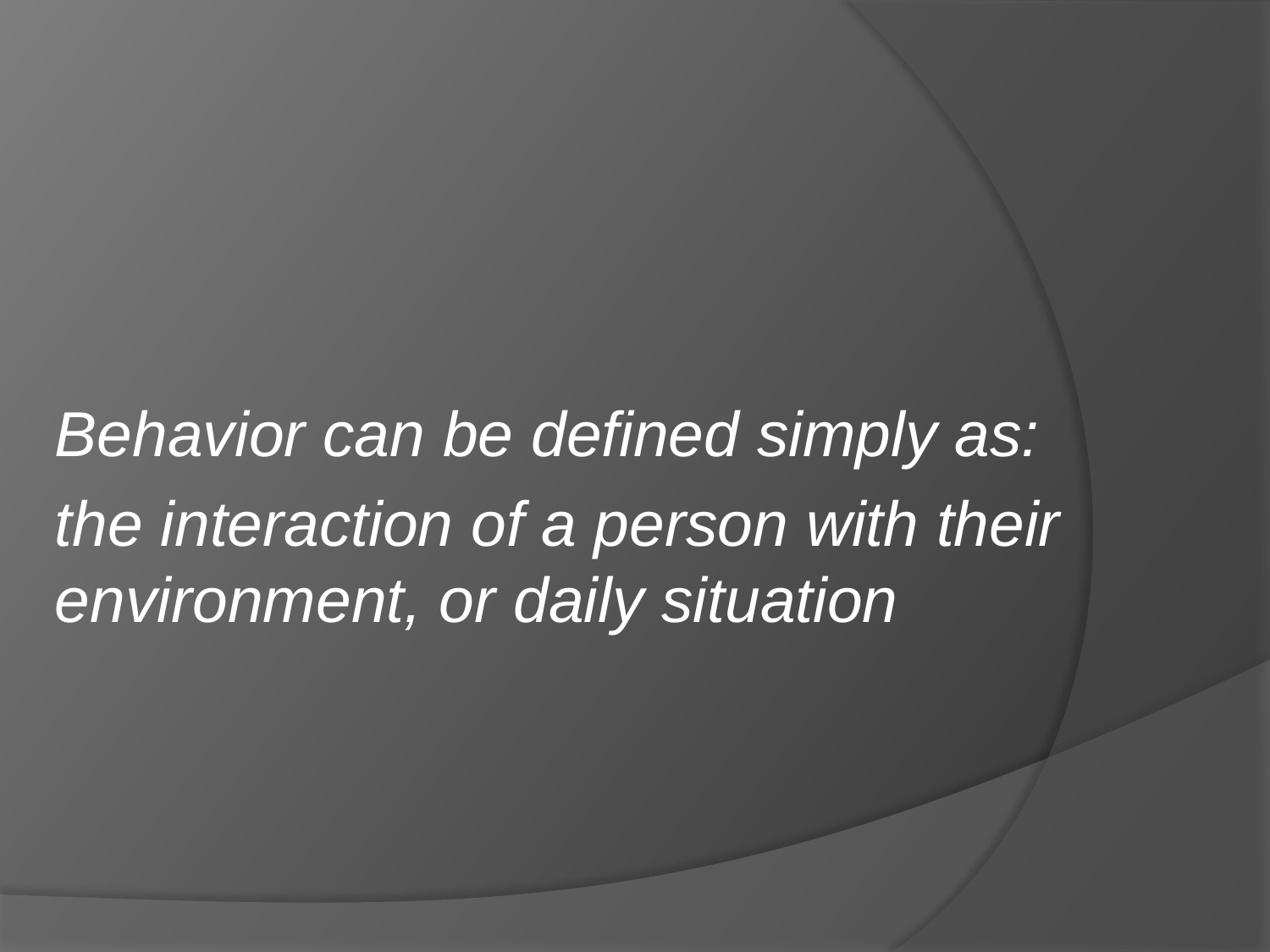

Behavior can be defined simply as:
the interaction of a person with their environment, or daily situation